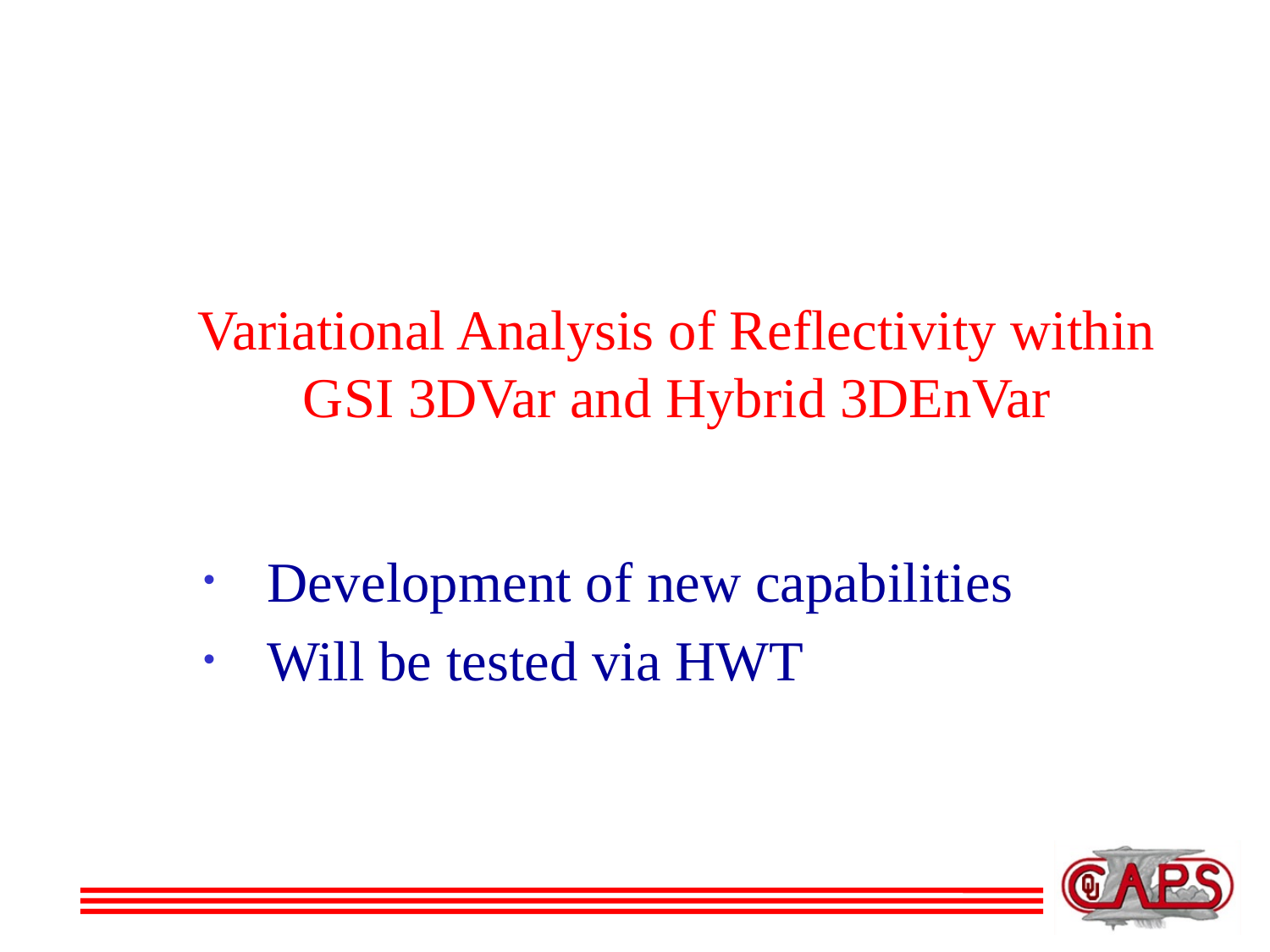

# Variational Analysis of Reflectivity within GSI 3DVar and Hybrid 3DEnVar
Development of new capabilities
Will be tested via HWT